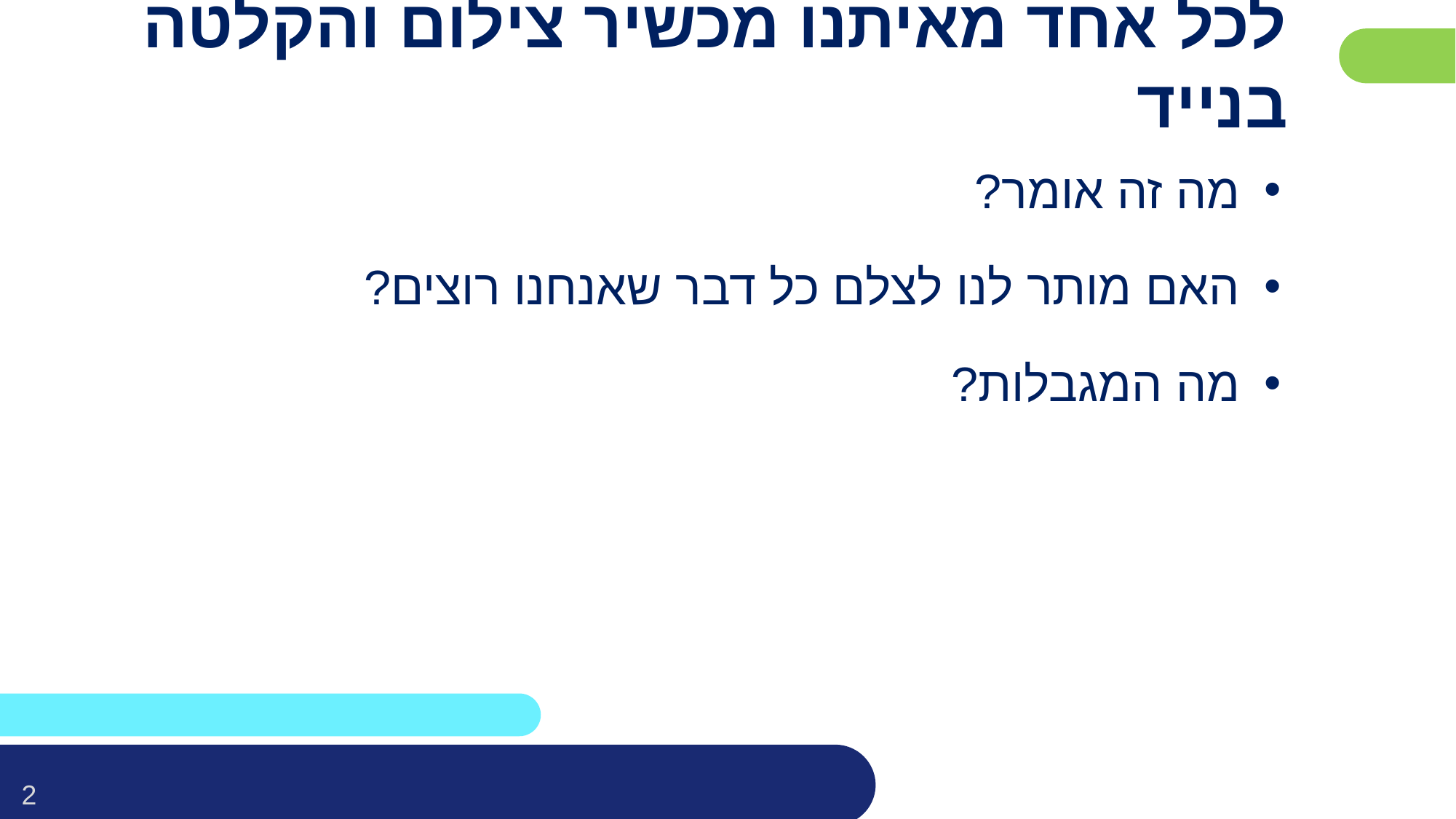

# לכל אחד מאיתנו מכשיר צילום והקלטה בנייד
מה זה אומר?
האם מותר לנו לצלם כל דבר שאנחנו רוצים?
מה המגבלות?